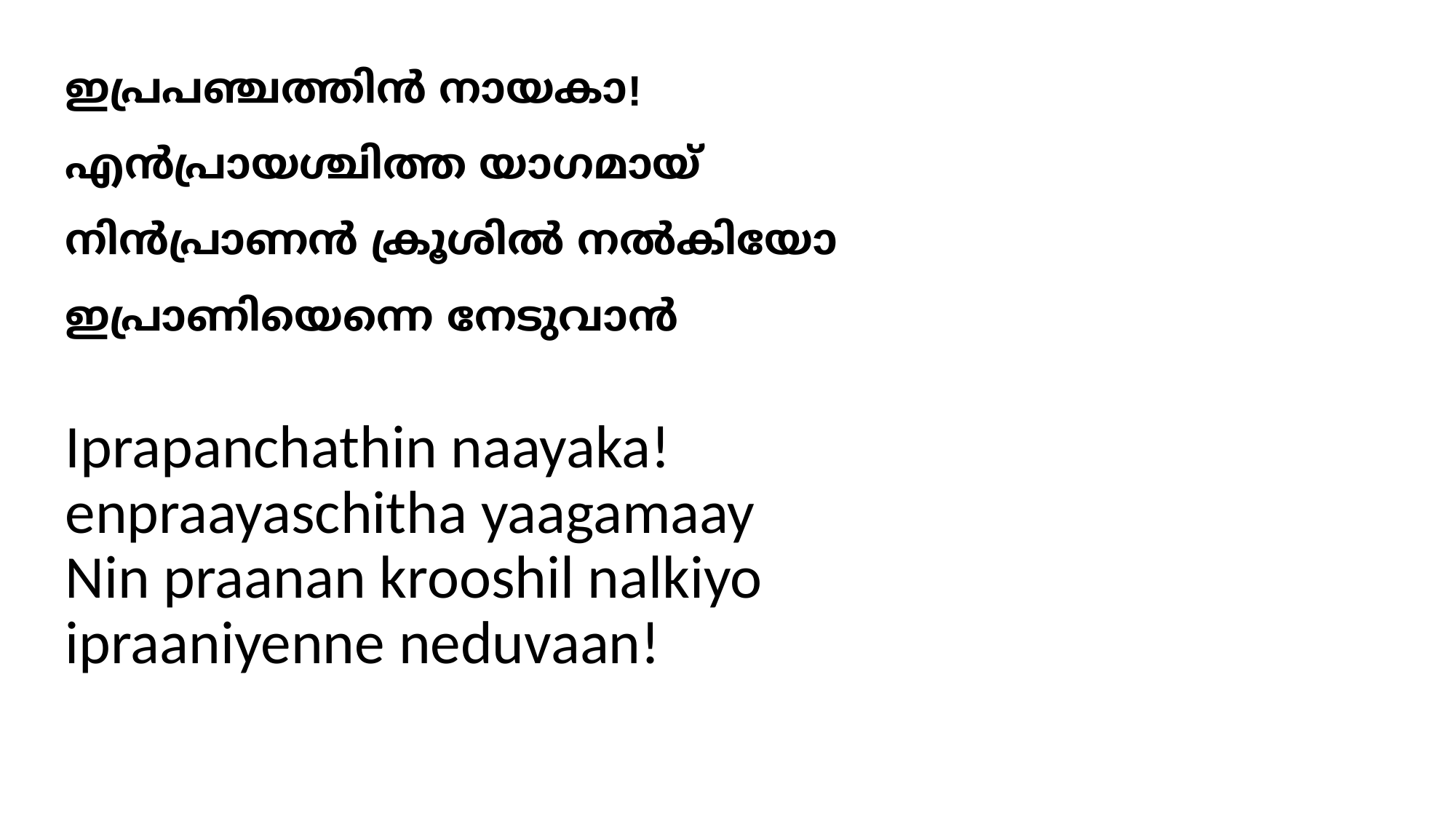

# ഇപ്രപഞ്ചത്തിന്‍ നായകാ! എന്‍പ്രായശ്ചിത്ത യാഗമായ് നിന്‍പ്രാണന്‍ ക്രൂശില്‍ നല്‍കിയോ ഇപ്രാണിയെന്നെ നേടുവാന്‍
Iprapanchathin naayaka!
enpraayaschitha yaagamaay
Nin praanan krooshil nalkiyo
ipraaniyenne neduvaan!